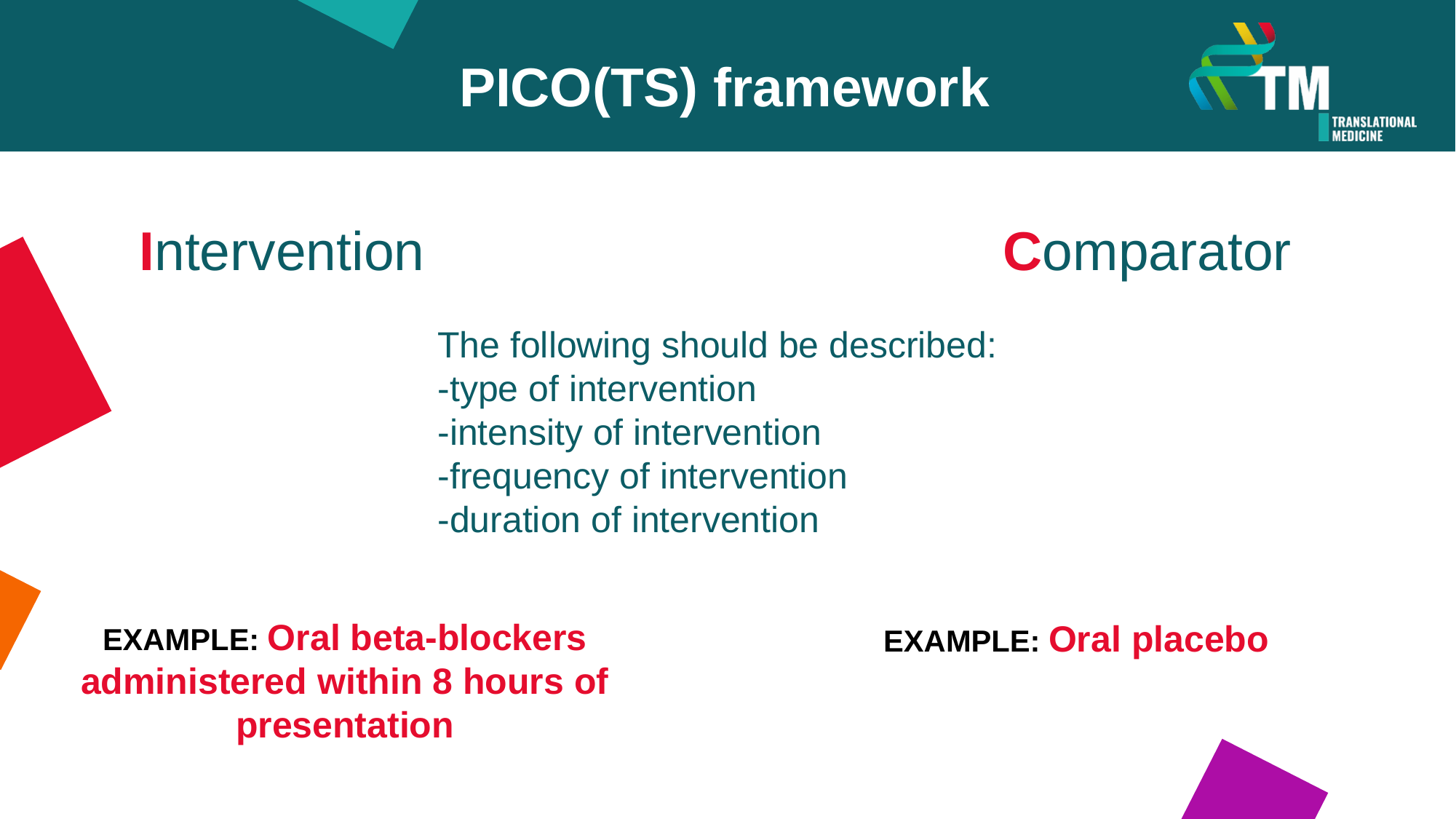

PICO(TS) framework
Intervention
Comparator
The following should be described:
-type of intervention
-intensity of intervention
-frequency of intervention
-duration of intervention
EXAMPLE: Oral beta‐blockers administered within 8 hours of presentation

EXAMPLE: Oral placebo